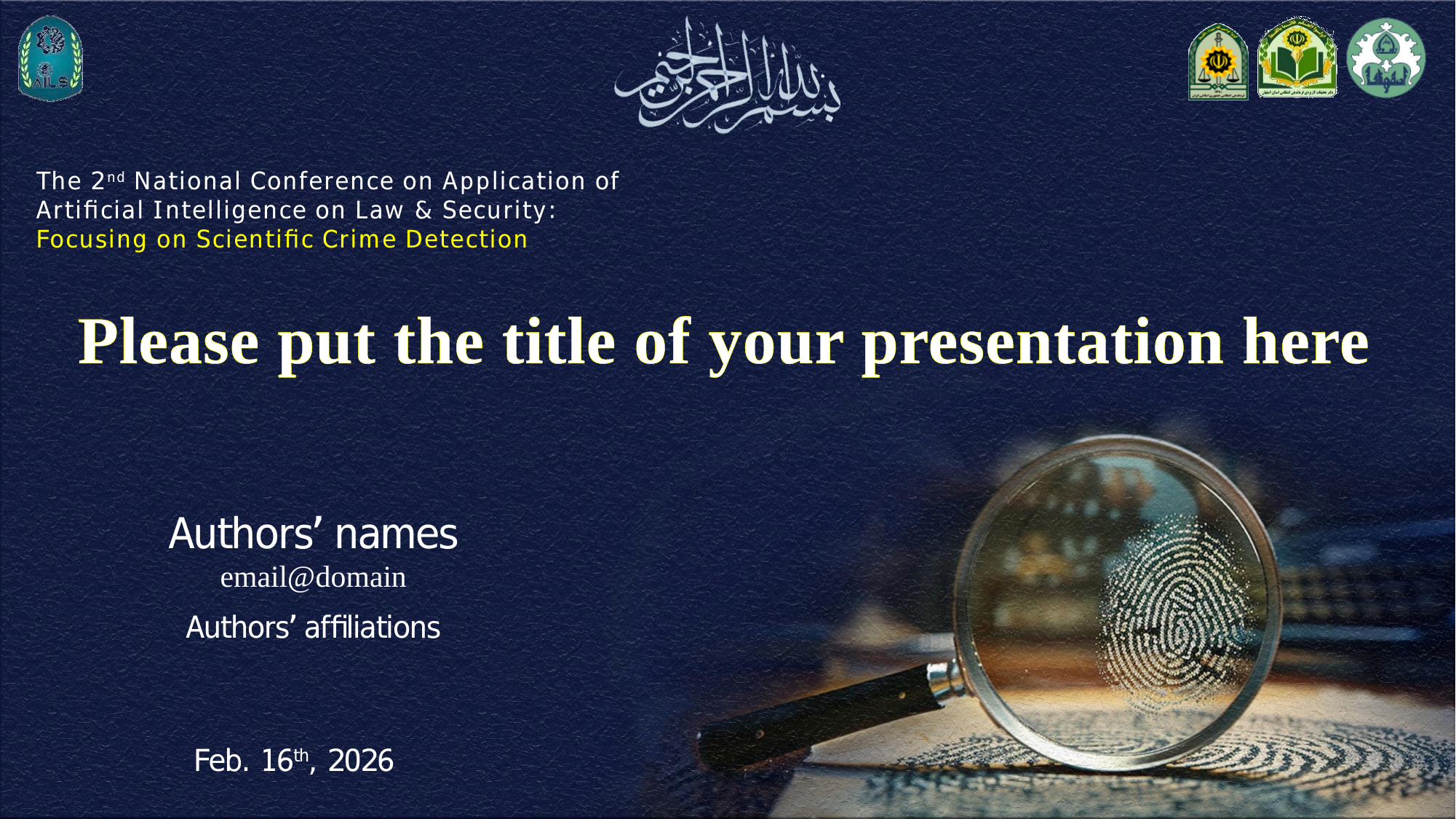

Please put the title of your presentation here
Authors’ names
email@domain
Authors’ affiliations
Feb. 16th, 2026